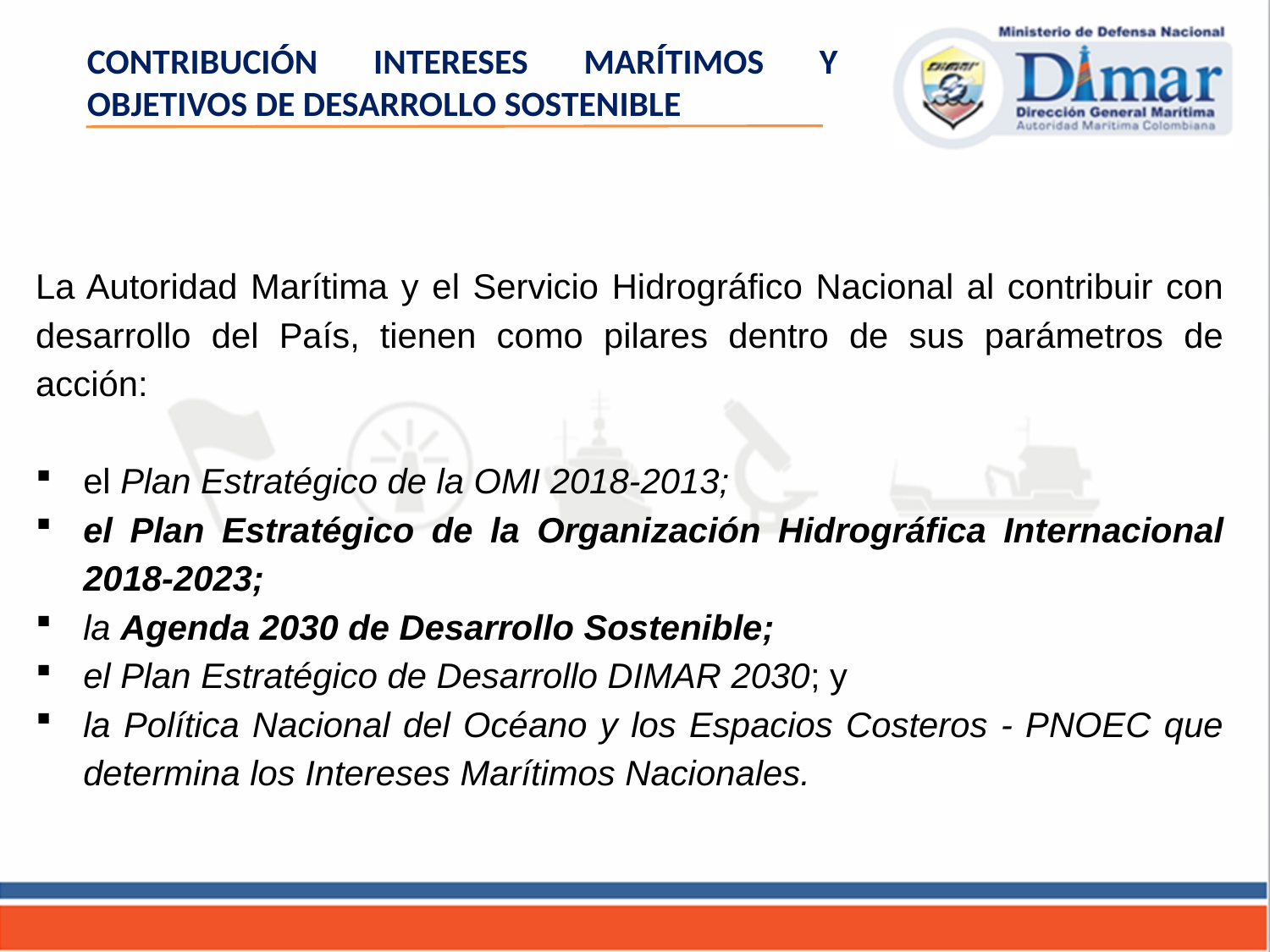

CONTRIBUCIÓN INTERESES MARÍTIMOS Y OBJETIVOS DE DESARROLLO SOSTENIBLE
La Autoridad Marítima y el Servicio Hidrográfico Nacional al contribuir con desarrollo del País, tienen como pilares dentro de sus parámetros de acción:

el Plan Estratégico de la OMI 2018-2013;
el Plan Estratégico de la Organización Hidrográfica Internacional 2018-2023;
la Agenda 2030 de Desarrollo Sostenible;
el Plan Estratégico de Desarrollo DIMAR 2030; y
la Política Nacional del Océano y los Espacios Costeros - PNOEC que determina los Intereses Marítimos Nacionales.